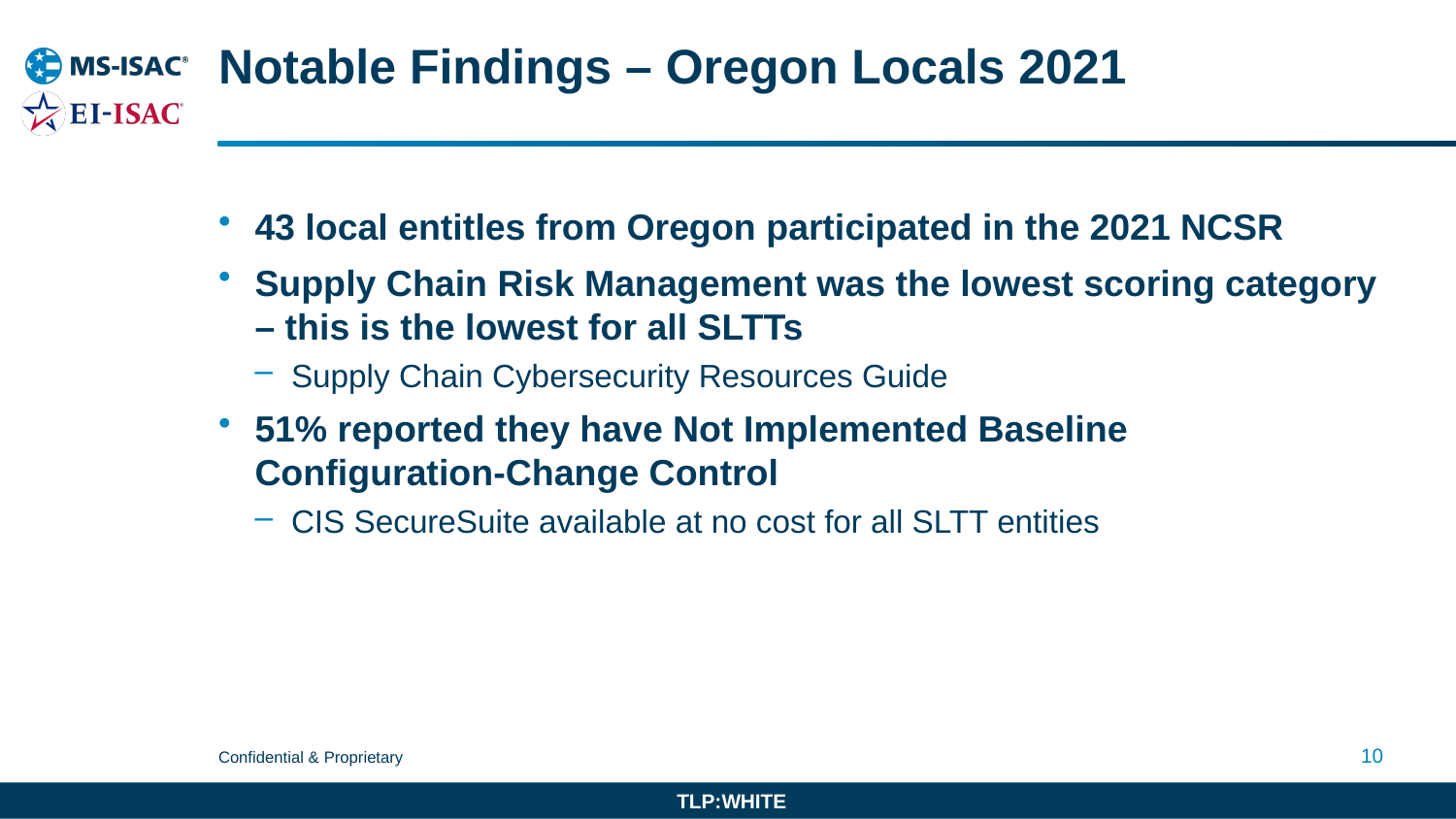

# Notable Findings – Oregon Locals 2021

43 local entitles from Oregon participated in the 2021 NCSR
Supply Chain Risk Management was the lowest scoring category – this is the lowest for all SLTTs
Supply Chain Cybersecurity Resources Guide
51% reported they have Not Implemented Baseline Configuration-Change Control
CIS SecureSuite available at no cost for all SLTT entities
10
TLP:WHITE